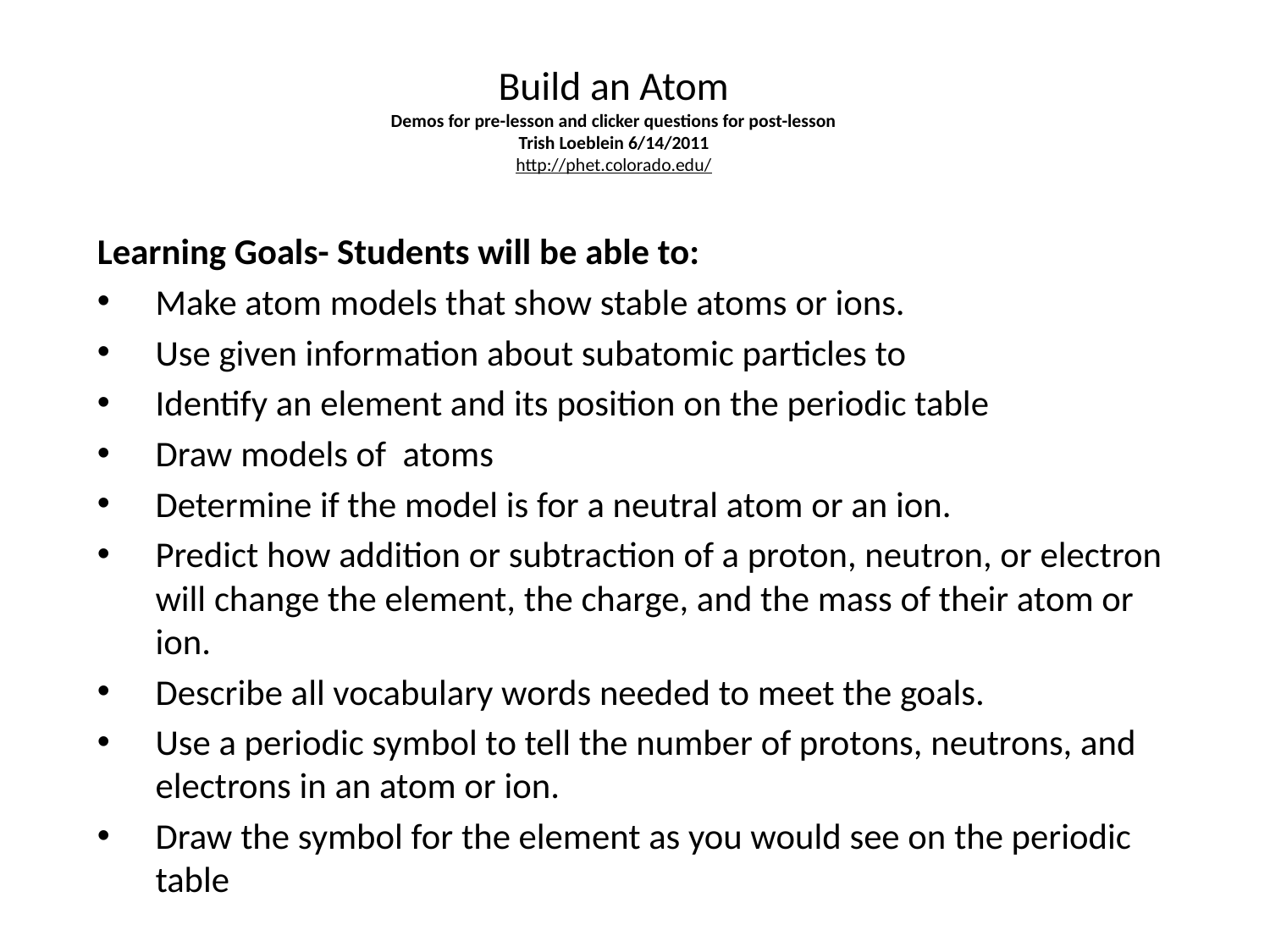

# Build an Atom Demos for pre-lesson and clicker questions for post-lesson Trish Loeblein 6/14/2011 http://phet.colorado.edu/
Learning Goals- Students will be able to:
Make atom models that show stable atoms or ions.
Use given information about subatomic particles to
Identify an element and its position on the periodic table
Draw models of  atoms
Determine if the model is for a neutral atom or an ion.
Predict how addition or subtraction of a proton, neutron, or electron will change the element, the charge, and the mass of their atom or ion.
Describe all vocabulary words needed to meet the goals.
Use a periodic symbol to tell the number of protons, neutrons, and electrons in an atom or ion.
Draw the symbol for the element as you would see on the periodic table